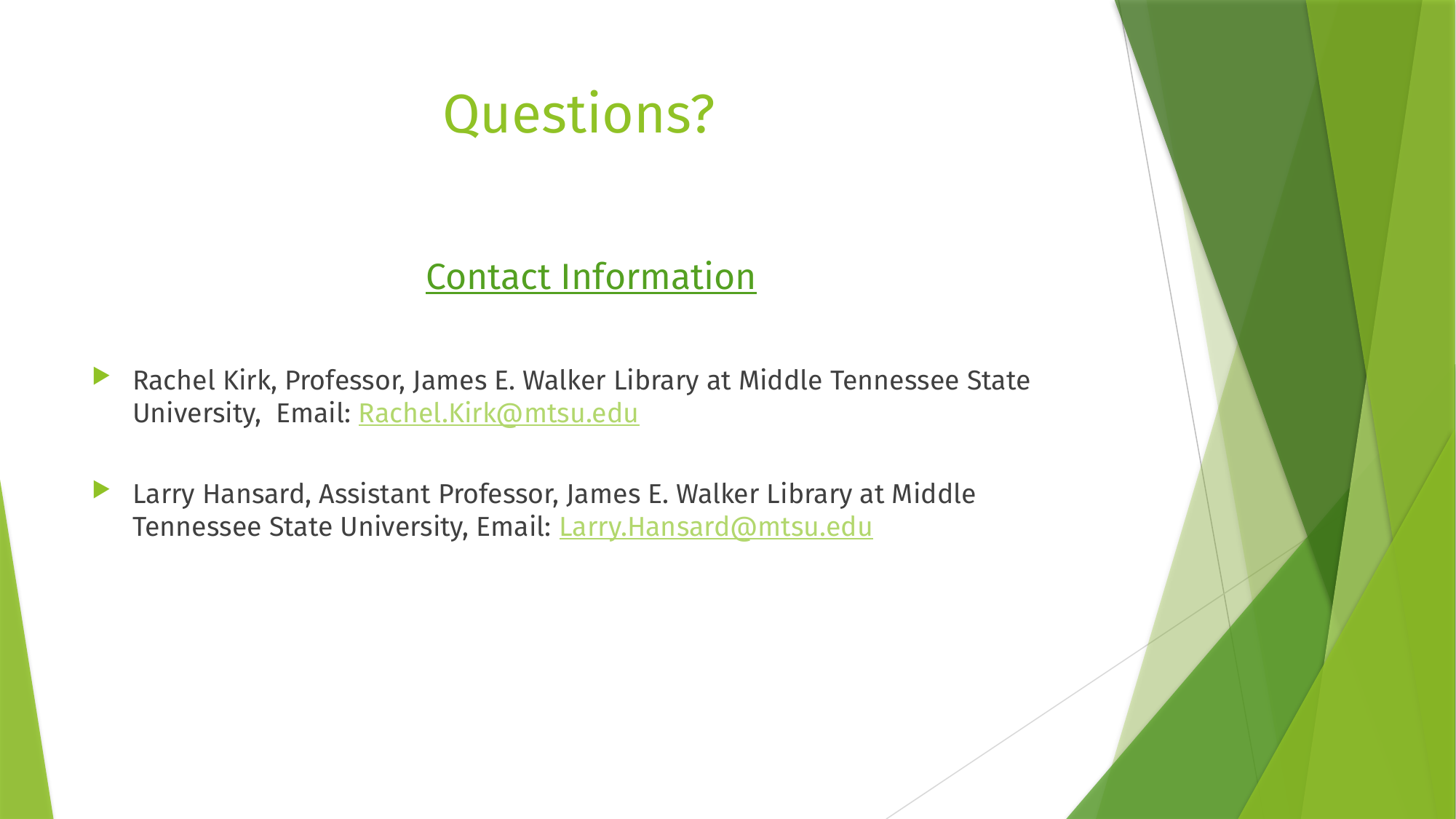

# Questions?
Contact Information
Rachel Kirk, Professor, James E. Walker Library at Middle Tennessee State University,  Email: Rachel.Kirk@mtsu.edu
Larry Hansard, Assistant Professor, James E. Walker Library at Middle Tennessee State University, Email: Larry.Hansard@mtsu.edu